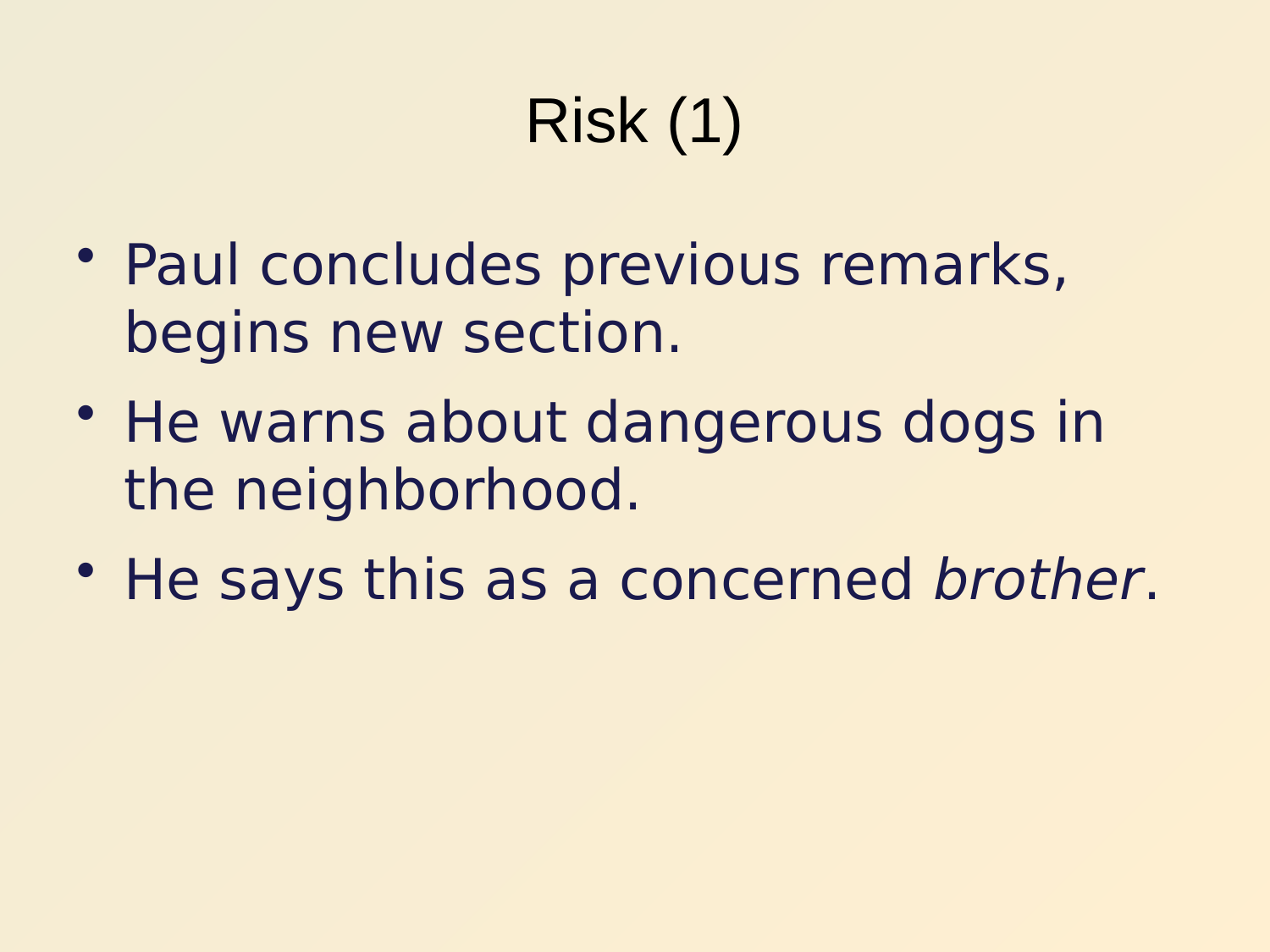

# Risk (1)
Paul concludes previous remarks, begins new section.
He warns about dangerous dogs in the neighborhood.
He says this as a concerned brother.